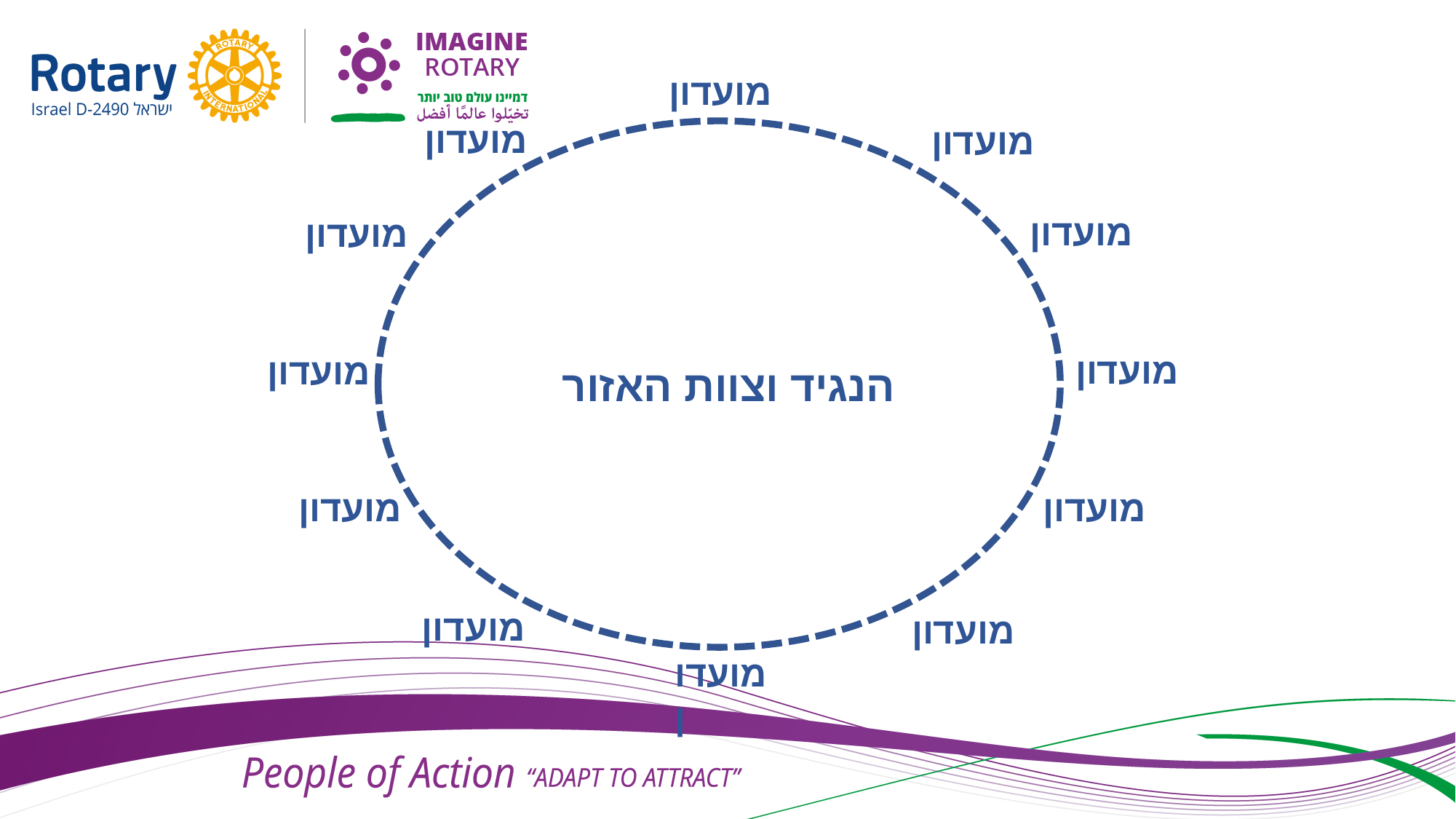

מועדון
מועדון
מועדון

מועדון
מועדון
מועדון
מועדון
הנגיד וצוות האזור
מועדון
מועדון
מועדון
מועדון
מועדון